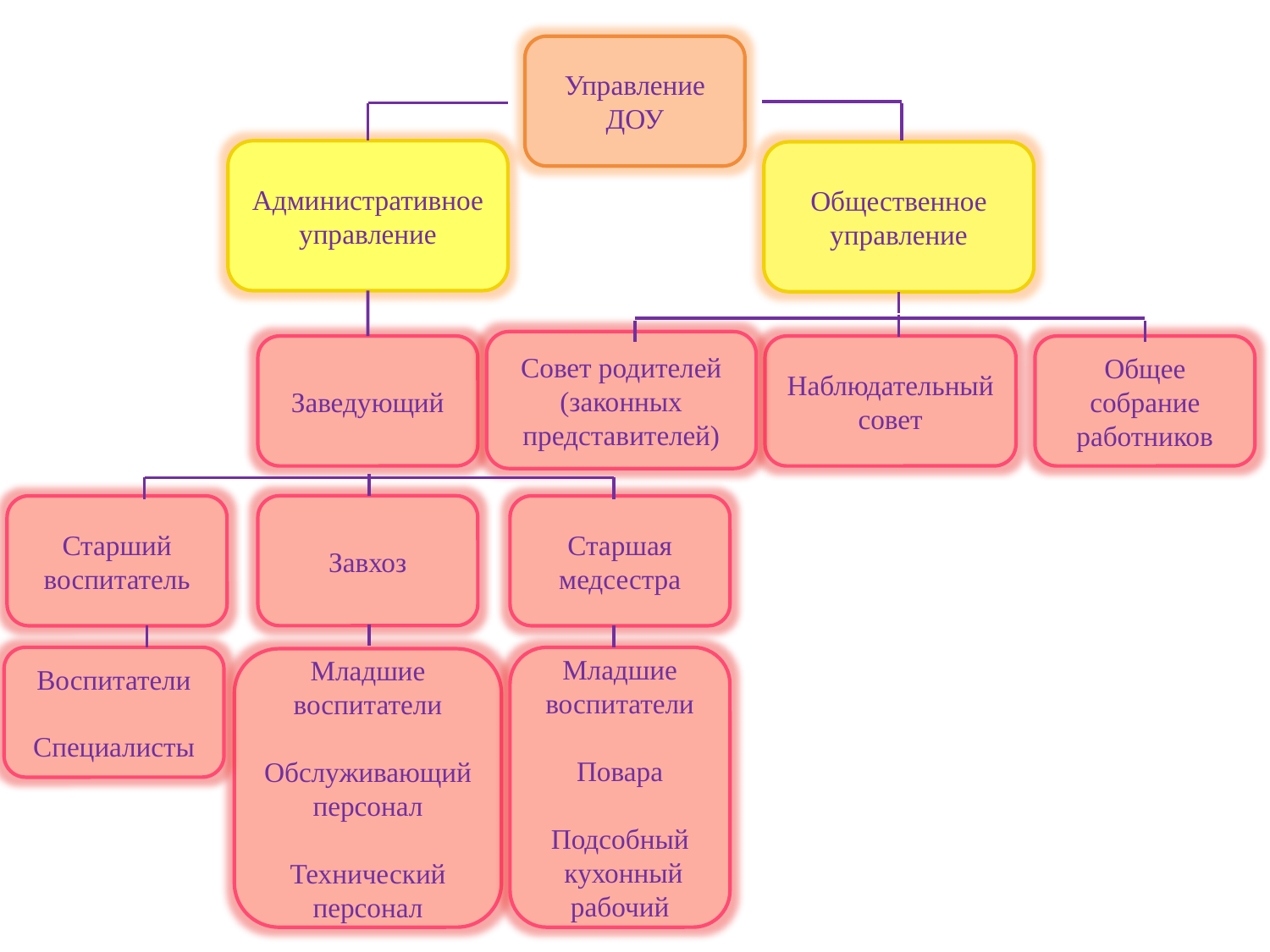

Управление ДОУ
Административное управление
Общественное управление
Совет родителей (законных представителей)
Заведующий
Наблюдательный совет
Общее собрание работников
Завхоз
Старший воспитатель
Старшая медсестра
Воспитатели

Специалисты
Младшие воспитатели

Повара

Подсобный
 кухонный рабочий
Младшие воспитатели

Обслуживающий персонал

Технический персонал